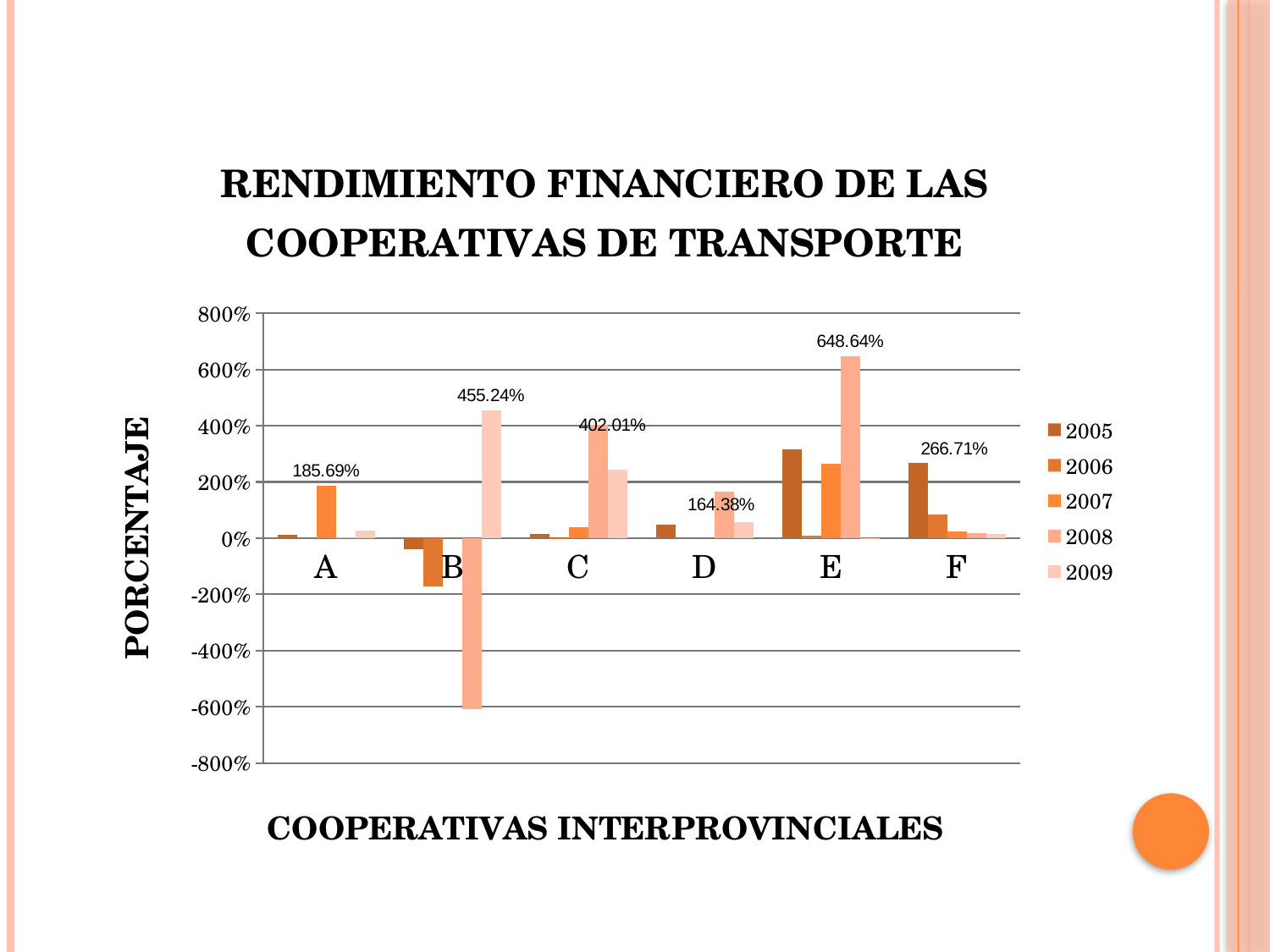

### Chart: RENDIMIENTO FINANCIERO DE LAS COOPERATIVAS DE TRANSPORTE

| Category | 2005 | 2006 | 2007 | 2008 | 2009 |
|---|---|---|---|---|---|
| A | 0.11020000000000002 | 0.0 | 1.8569 | 0.0202 | 0.2645 |
| B | -0.39010000000000167 | -1.7144999999999926 | 0.0 | -6.1003 | 4.5524 |
| C | 0.15050000000000024 | 0.011400000000000087 | 0.3917000000000004 | 4.0200999999999985 | 2.4259999999999997 |
| D | 0.4690000000000001 | 0.0 | 0.0 | 1.6437999999999933 | 0.5659000000000006 |
| E | 3.1556999999999977 | 0.09590000000000004 | 2.6406 | 6.486400000000002 | 0.0102 |
| F | 2.667100000000017 | 0.8344 | 0.23800000000000004 | 0.1760000000000002 | 0.1338 |